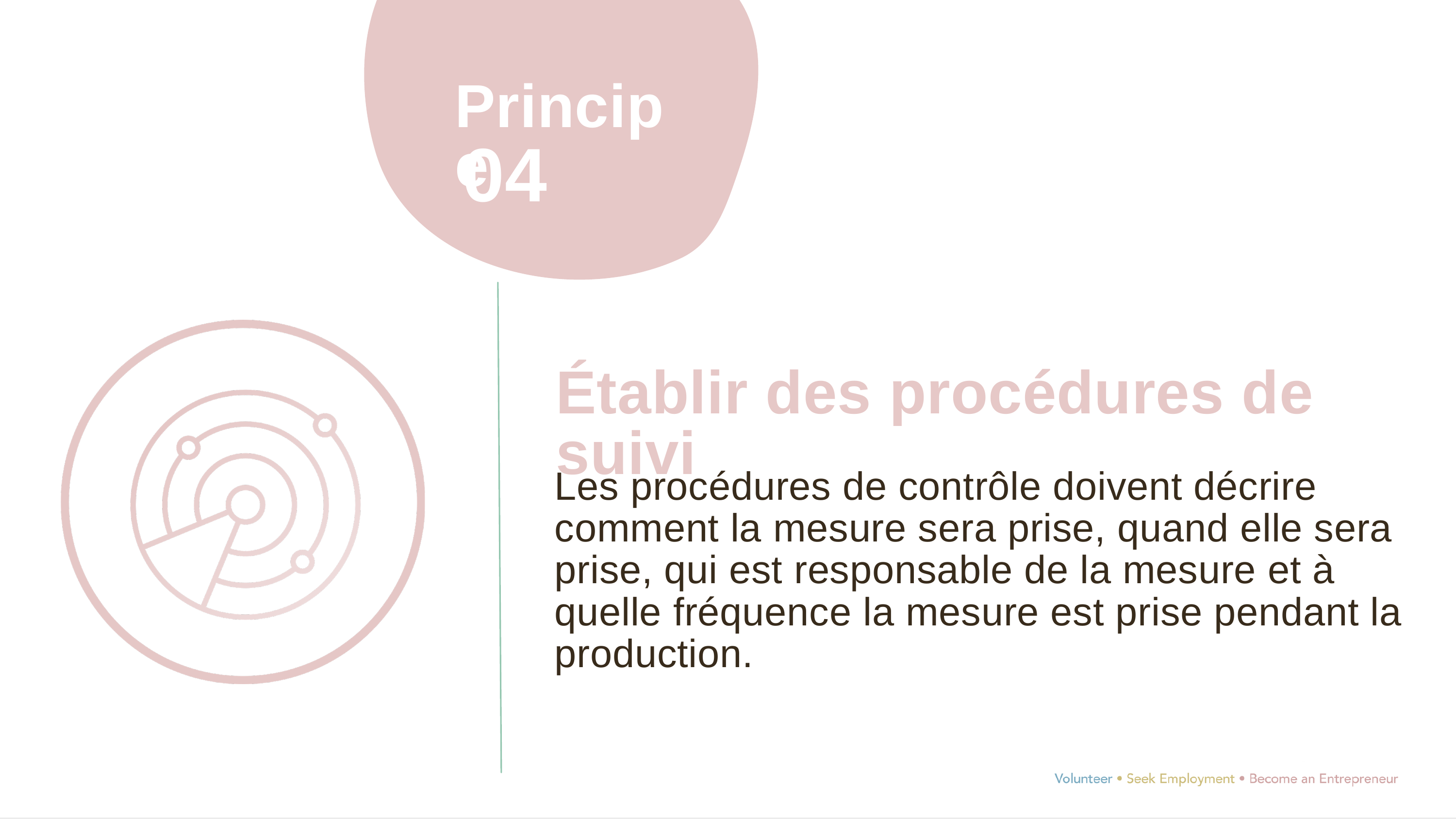

Principe
04

Établir des procédures de suivi
Les procédures de contrôle doivent décrire comment la mesure sera prise, quand elle sera prise, qui est responsable de la mesure et à quelle fréquence la mesure est prise pendant la production.